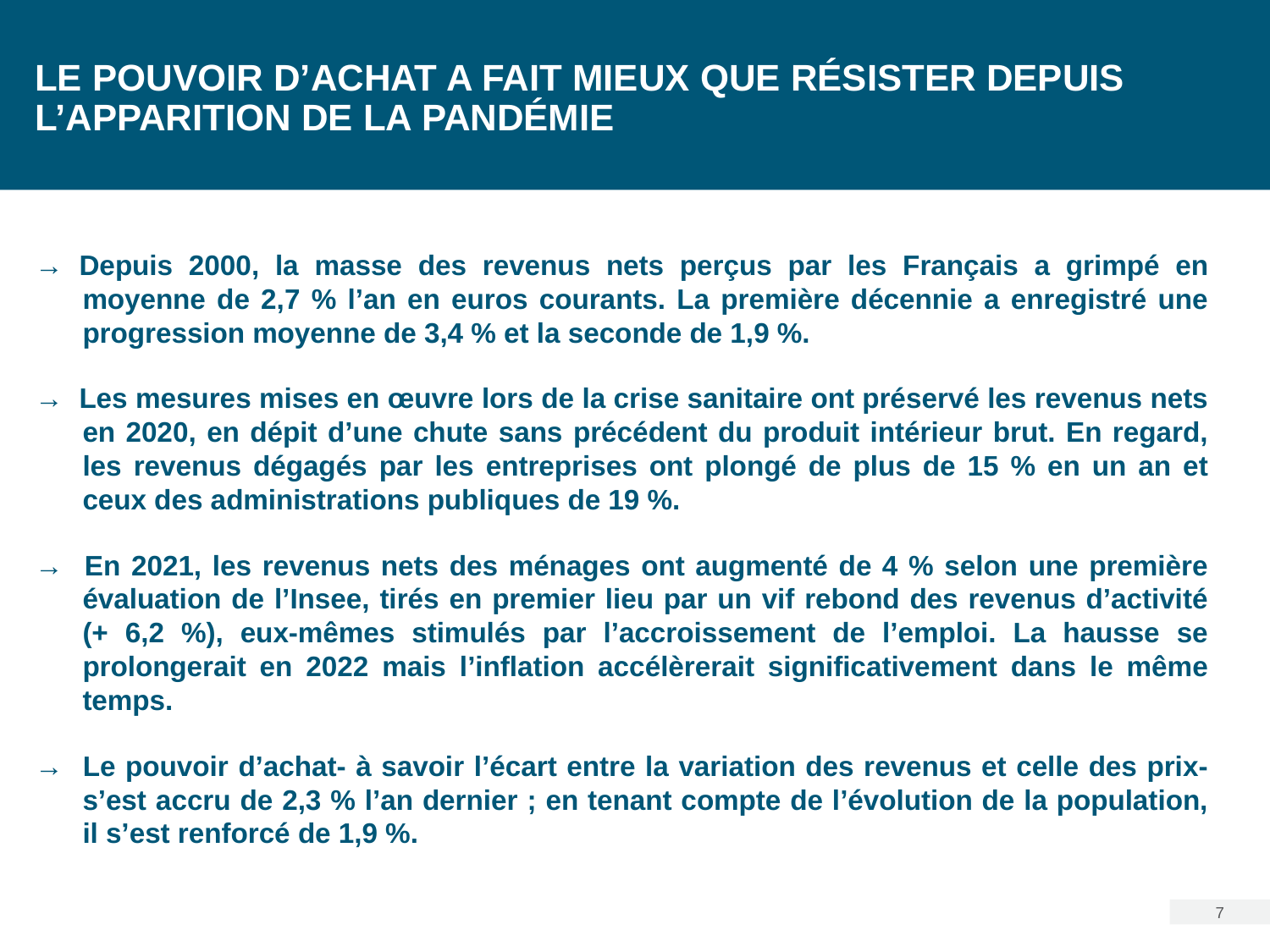

# Le pouvoir d’achat a fait mieux que résister depuis l’apparition de la pandémie
→ Depuis 2000, la masse des revenus nets perçus par les Français a grimpé en moyenne de 2,7 % l’an en euros courants. La première décennie a enregistré une progression moyenne de 3,4 % et la seconde de 1,9 %.
→  Les mesures mises en œuvre lors de la crise sanitaire ont préservé les revenus nets en 2020, en dépit d’une chute sans précédent du produit intérieur brut. En regard, les revenus dégagés par les entreprises ont plongé de plus de 15 % en un an et ceux des administrations publiques de 19 %.
→  En 2021, les revenus nets des ménages ont augmenté de 4 % selon une première évaluation de l’Insee, tirés en premier lieu par un vif rebond des revenus d’activité (+ 6,2 %), eux-mêmes stimulés par l’accroissement de l’emploi. La hausse se prolongerait en 2022 mais l’inflation accélèrerait significativement dans le même temps.
→  Le pouvoir d’achat- à savoir l’écart entre la variation des revenus et celle des prix- s’est accru de 2,3 % l’an dernier ; en tenant compte de l’évolution de la population, il s’est renforcé de 1,9 %.